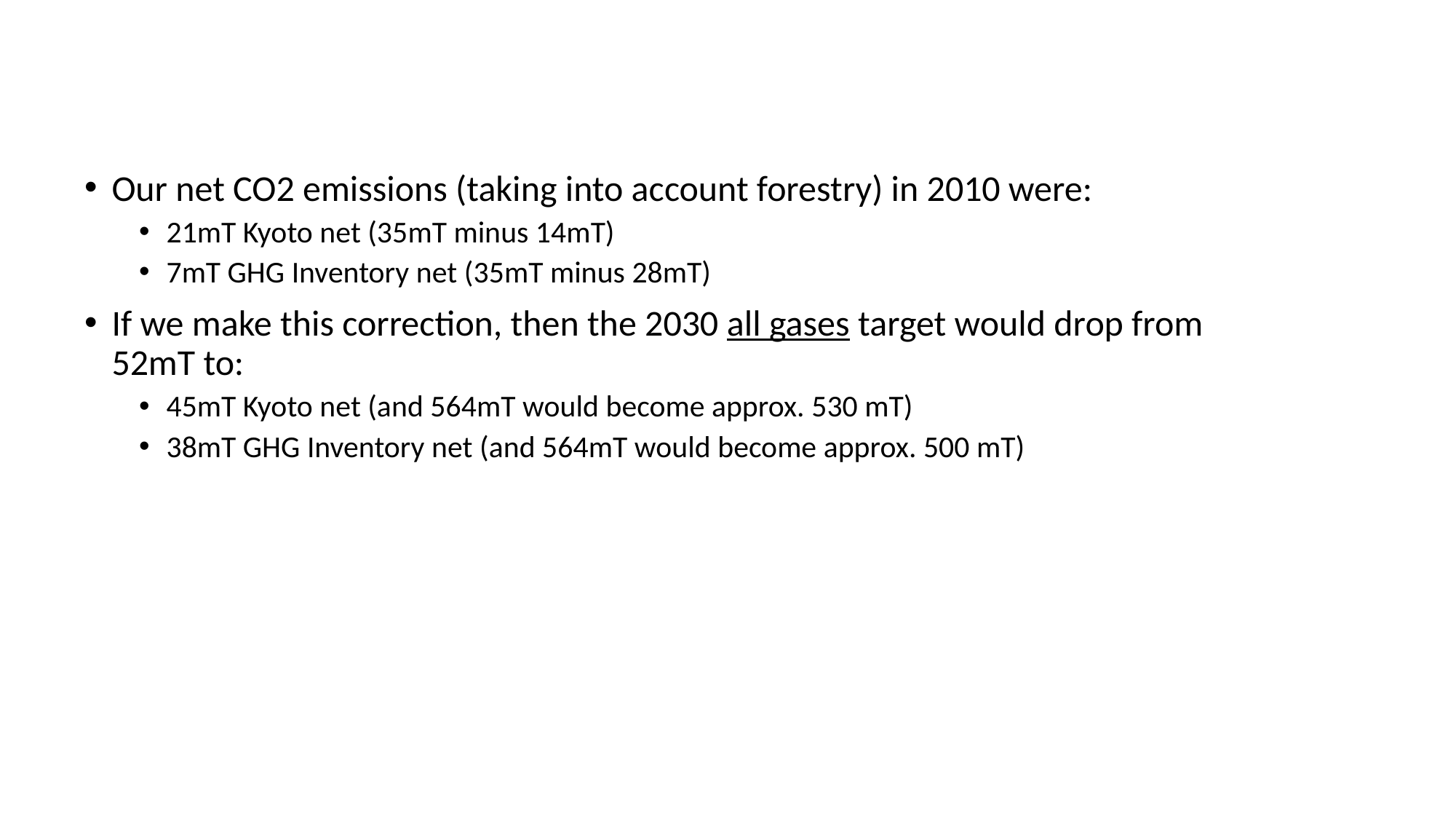

#
Our net CO2 emissions (taking into account forestry) in 2010 were:
21mT Kyoto net (35mT minus 14mT)
7mT GHG Inventory net (35mT minus 28mT)
If we make this correction, then the 2030 all gases target would drop from 52mT to:
45mT Kyoto net (and 564mT would become approx. 530 mT)
38mT GHG Inventory net (and 564mT would become approx. 500 mT)